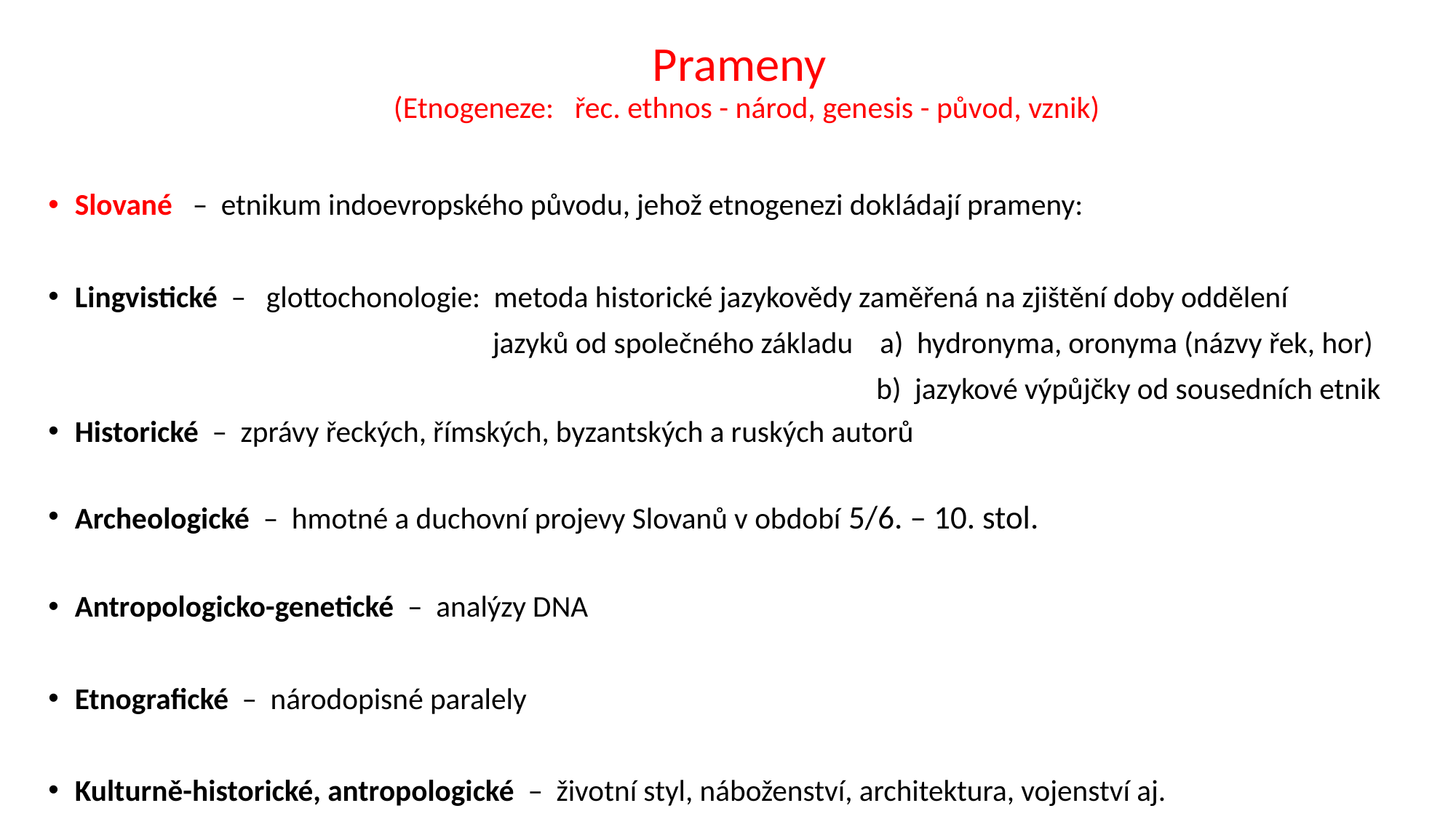

# Prameny (Etnogeneze:   řec. ethnos - národ, genesis - původ, vznik)

Slované   –  etnikum indoevropského původu, jehož etnogenezi dokládají prameny:

Lingvistické  –   glottochonologie:  metoda historické jazykovědy zaměřená na zjištění doby oddělení
                                                                  jazyků od společného základu    a)  hydronyma, oronyma (názvy řek, hor)
                                                                                                                           b)  jazykové výpůjčky od sousedních etnik
Historické  –  zprávy řeckých, římských, byzantských a ruských autorů

Archeologické  –  hmotné a duchovní projevy Slovanů v období 5/6. – 10. stol.

Antropologicko-genetické  –  analýzy DNA

Etnografické  –  národopisné paralely

Kulturně-historické, antropologické  –  životní styl, náboženství, architektura, vojenství aj.